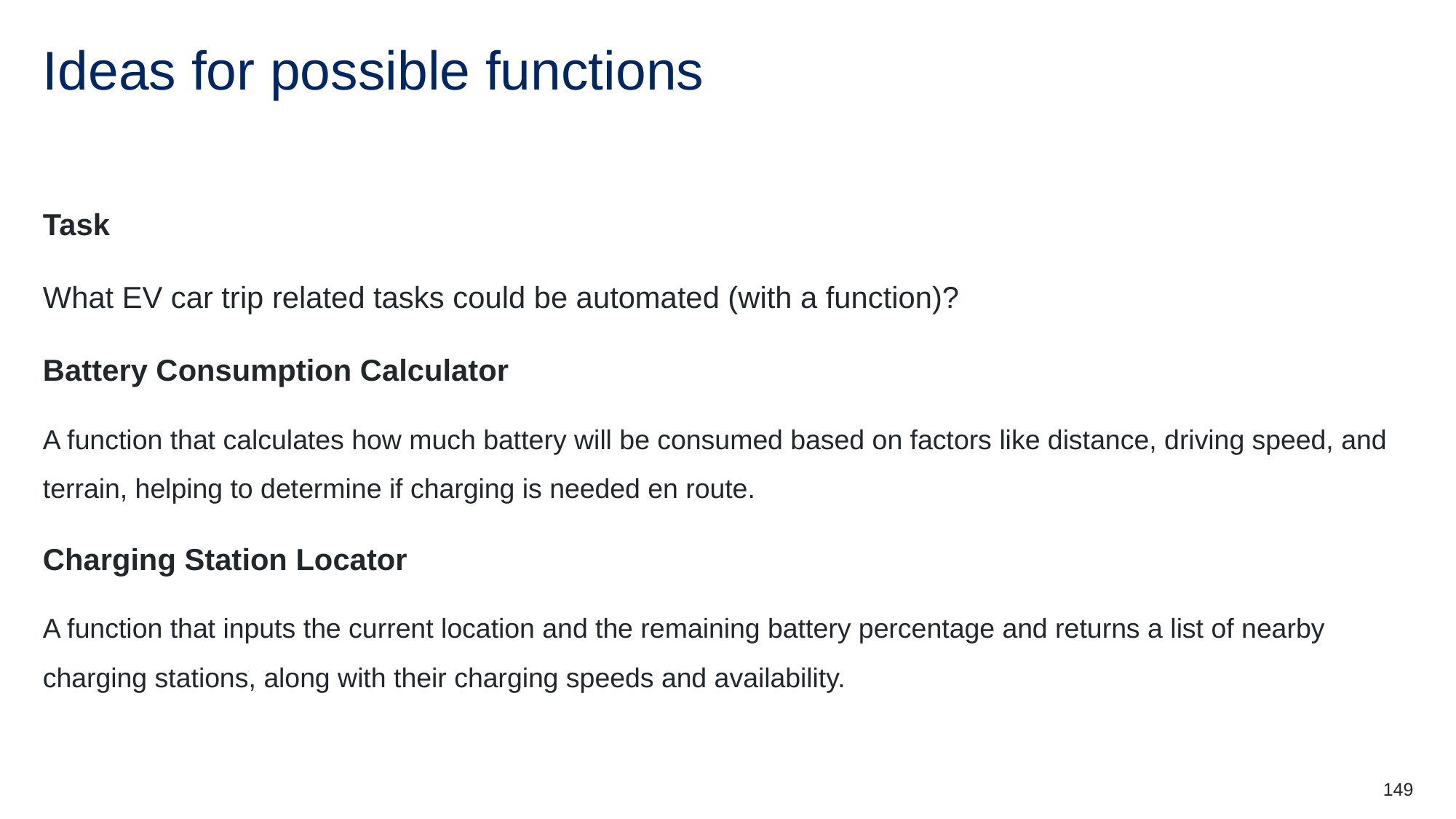

# Ideas for possible functions
Task
What EV car trip related tasks could be automated (with a function)?
Battery Consumption Calculator
A function that calculates how much battery will be consumed based on factors like distance, driving speed, and terrain, helping to determine if charging is needed en route.
Charging Station Locator
A function that inputs the current location and the remaining battery percentage and returns a list of nearby charging stations, along with their charging speeds and availability.
149